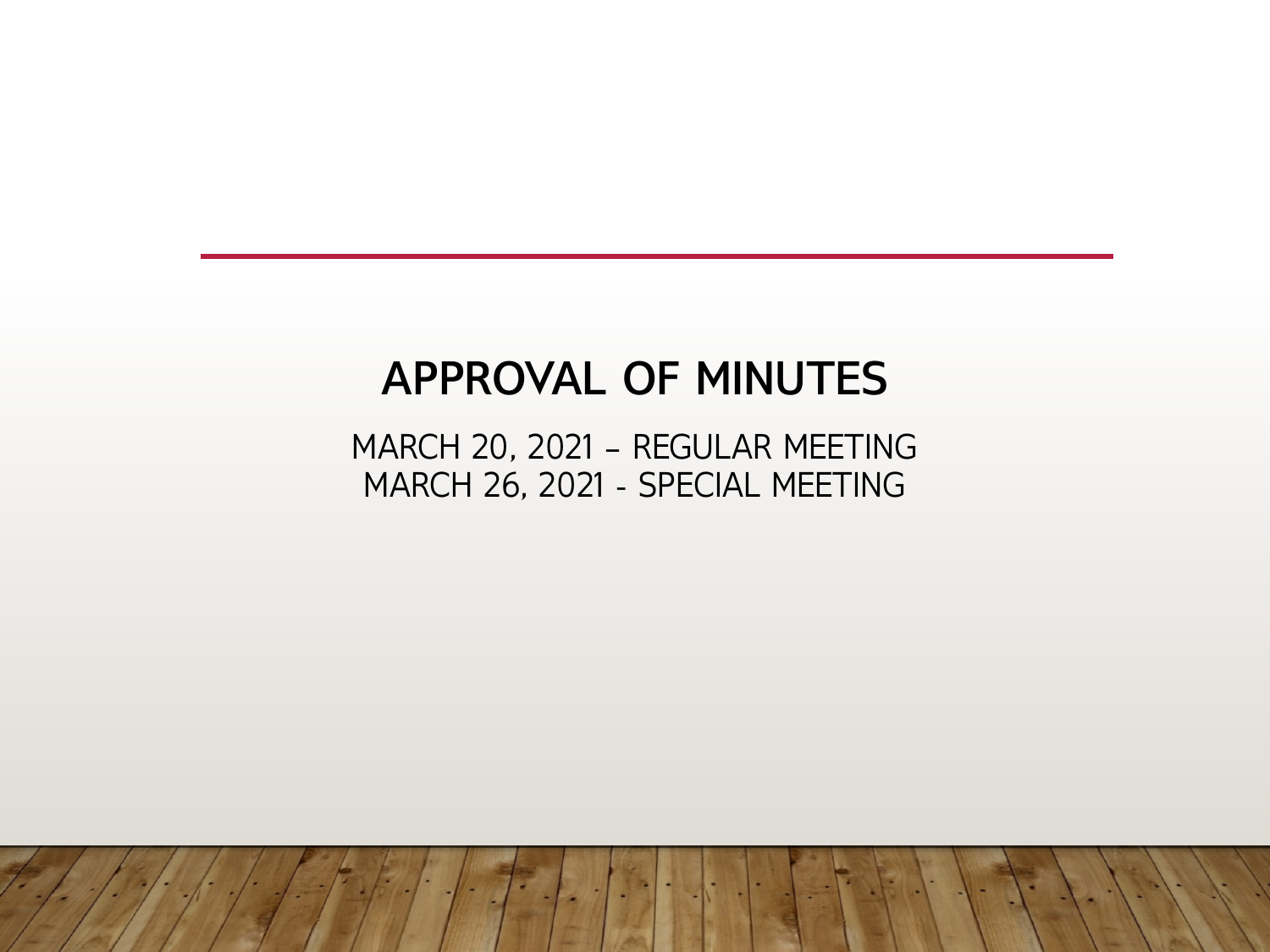

# Approval of Minutes March 20, 2021 – Regular Meeting March 26, 2021 - Special Meeting